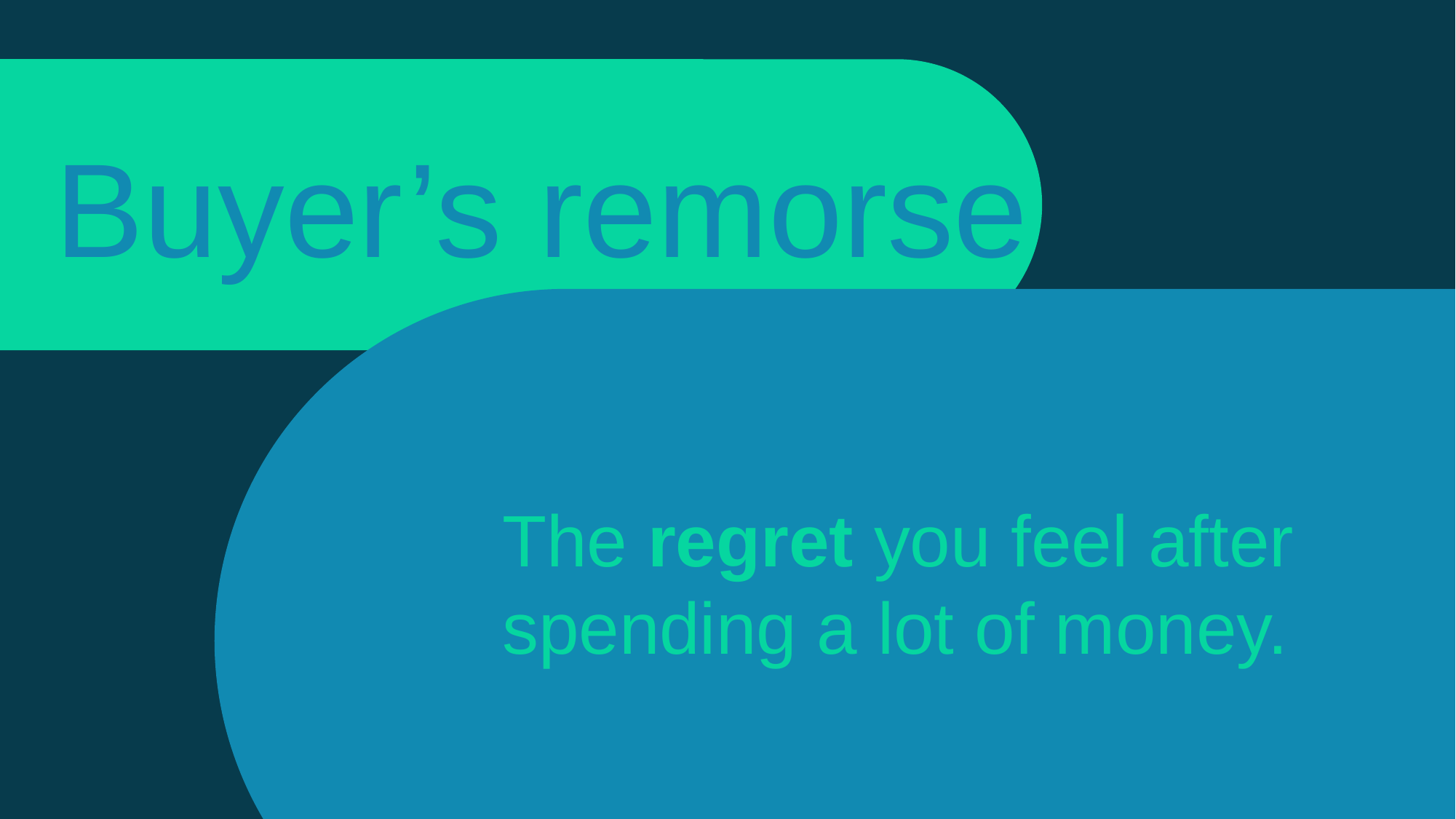

Return on INVESTMENT

Buyer’s remorse

The regret you feel after spending a lot of money.
(ROI) How much money did you make?